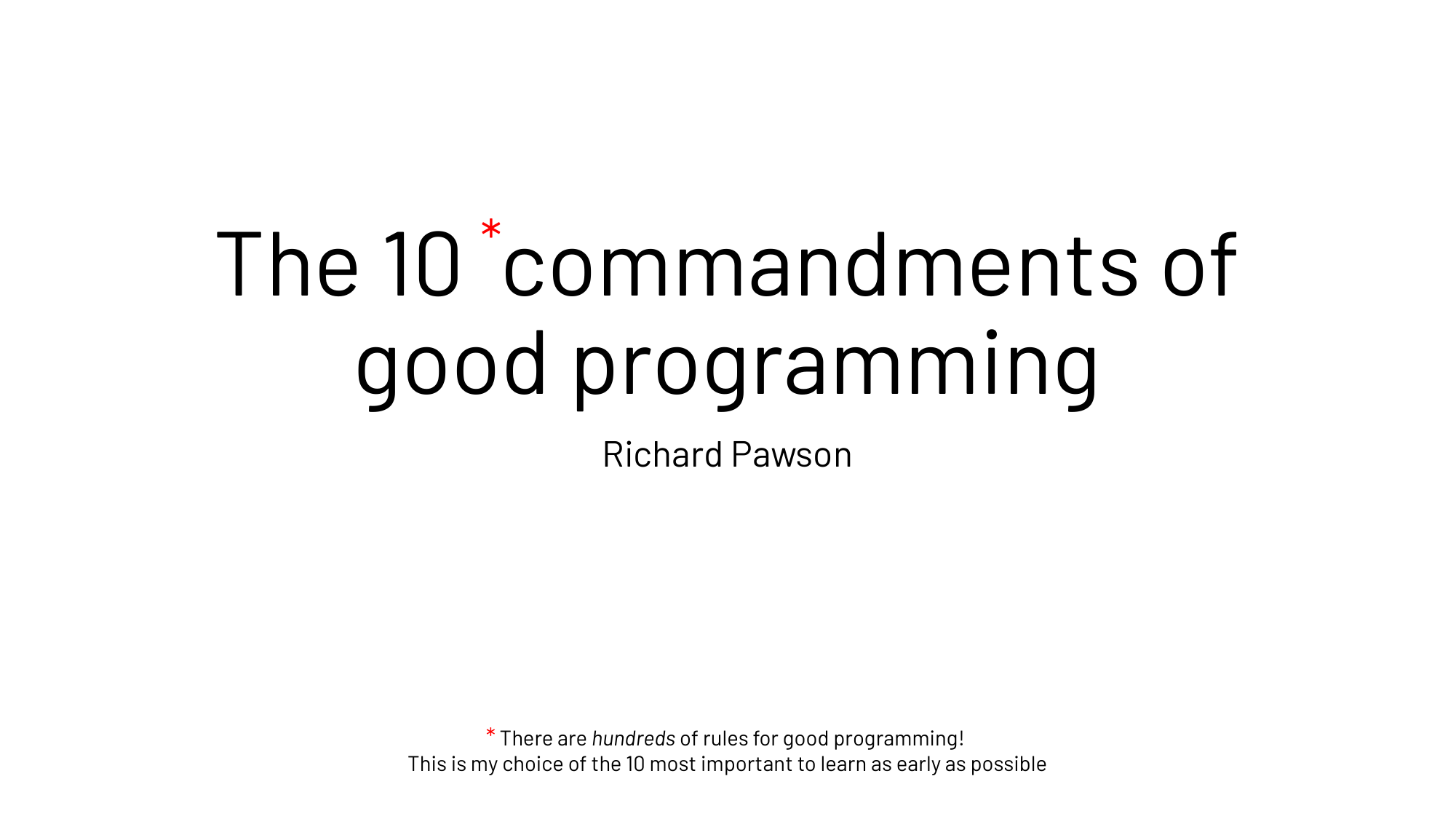

# The 10  commandments of good programming
*
* There are hundreds of rules for good programming!
This is my choice of the 10 most important to learn as early as possible
Richard Pawson